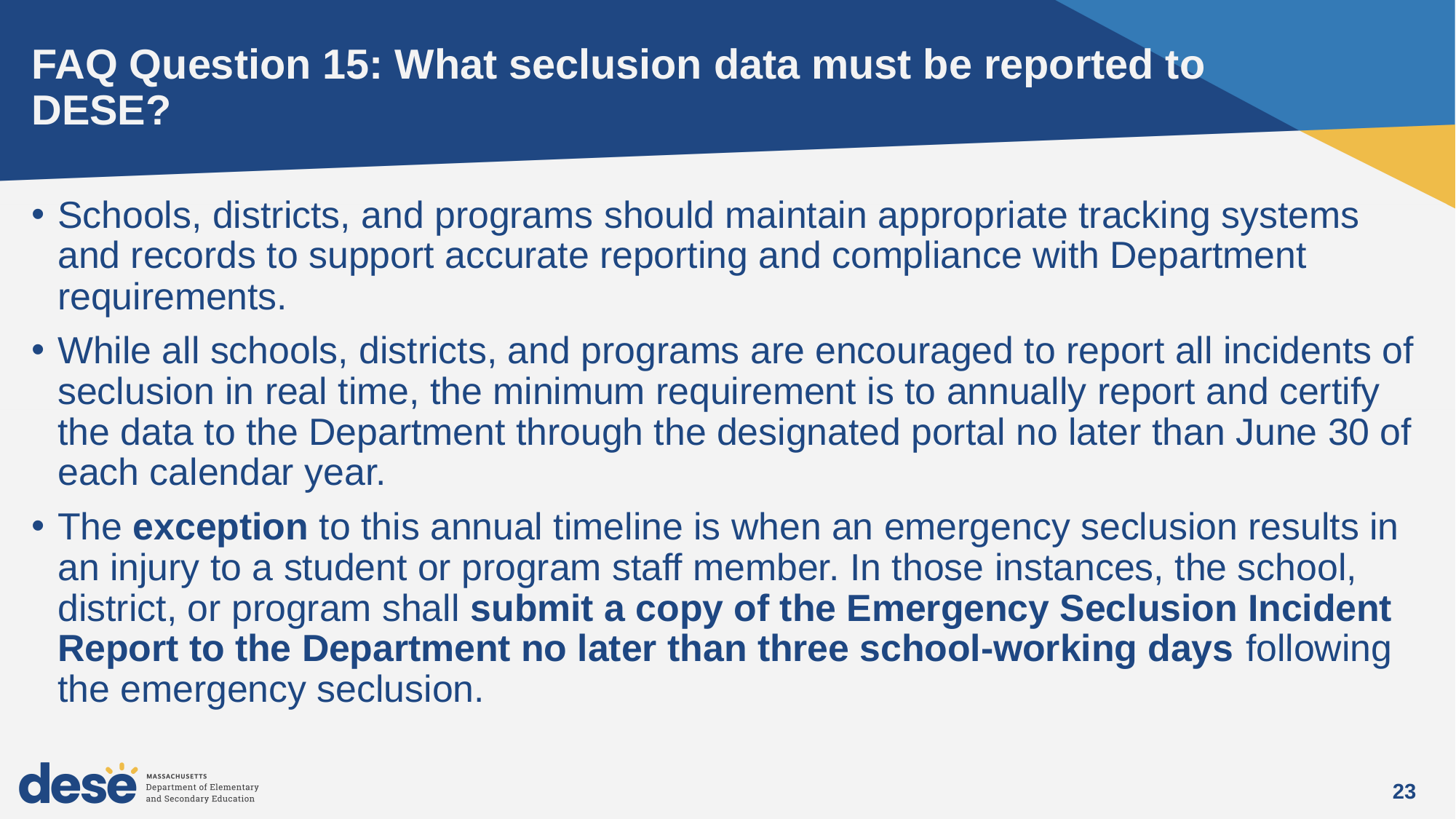

# FAQ Question 15: What seclusion data must be reported to DESE?
Schools, districts, and programs should maintain appropriate tracking systems and records to support accurate reporting and compliance with Department requirements.
While all schools, districts, and programs are encouraged to report all incidents of seclusion in real time, the minimum requirement is to annually report and certify the data to the Department through the designated portal no later than June 30 of each calendar year.
The exception to this annual timeline is when an emergency seclusion results in an injury to a student or program staff member. In those instances, the school, district, or program shall submit a copy of the Emergency Seclusion Incident Report to the Department no later than three school-working days following the emergency seclusion.

23